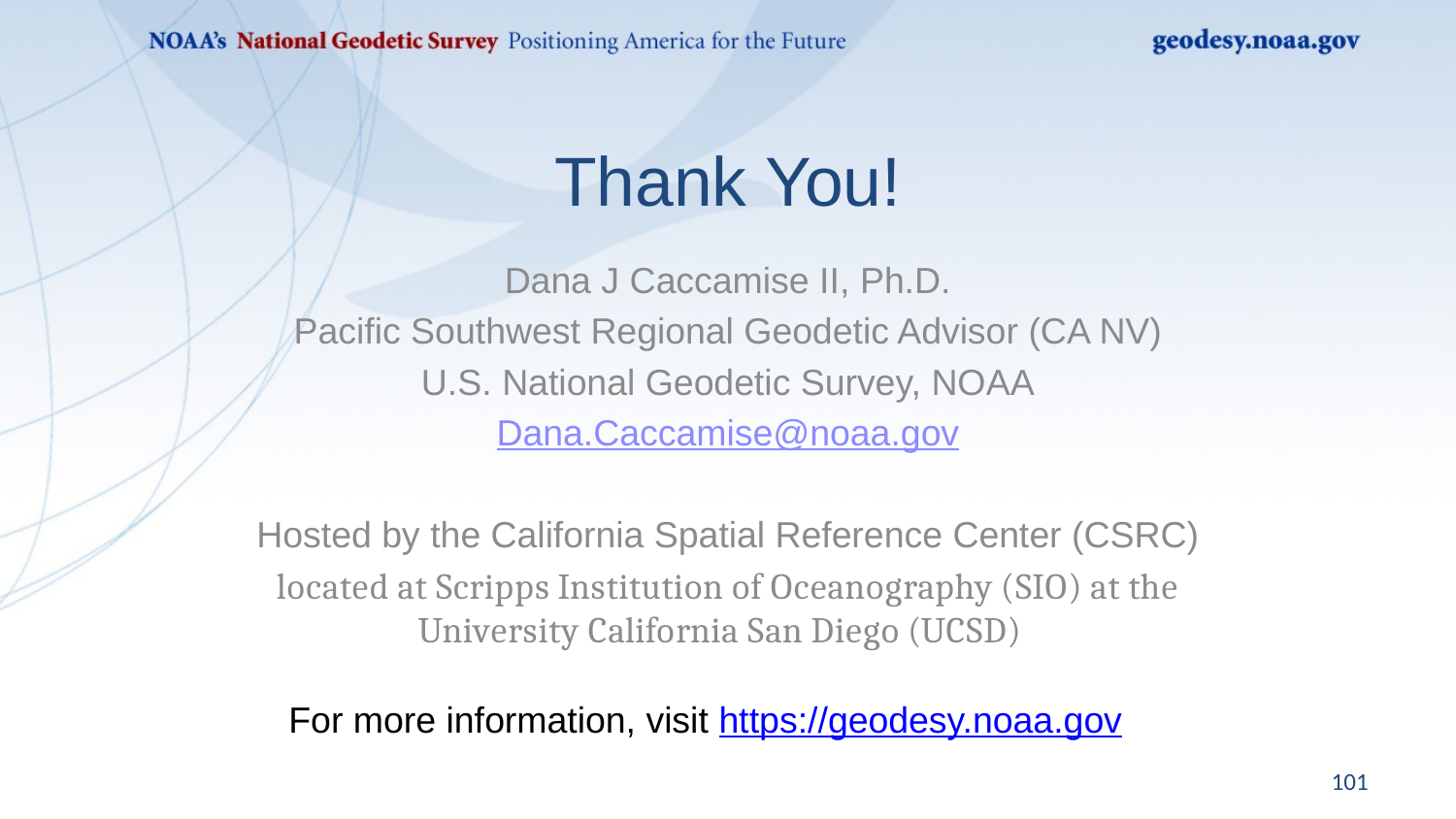

# Thank You!
Dana J Caccamise II, Ph.D.
Pacific Southwest Regional Geodetic Advisor (CA NV)
U.S. National Geodetic Survey, NOAA
Dana.Caccamise@noaa.gov

Hosted by the California Spatial Reference Center (CSRC)
located at Scripps Institution of Oceanography (SIO) at the University California San Diego (UCSD)
For more information, visit https://geodesy.noaa.gov
101